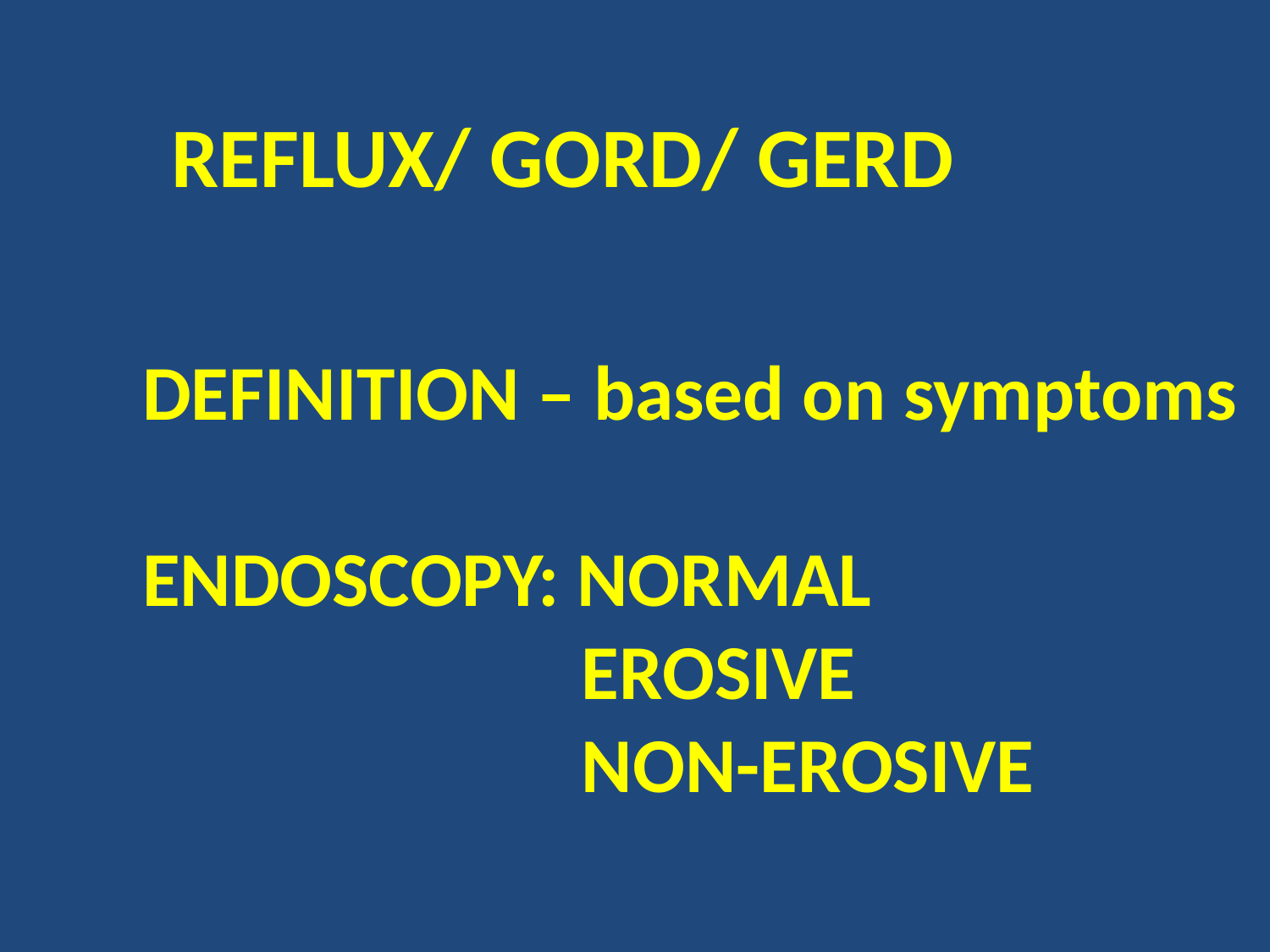

REFLUX/ GORD/ GERD
DEFINITION – based on symptoms

ENDOSCOPY: NORMAL
                         EROSIVE
                         NON-EROSIVE